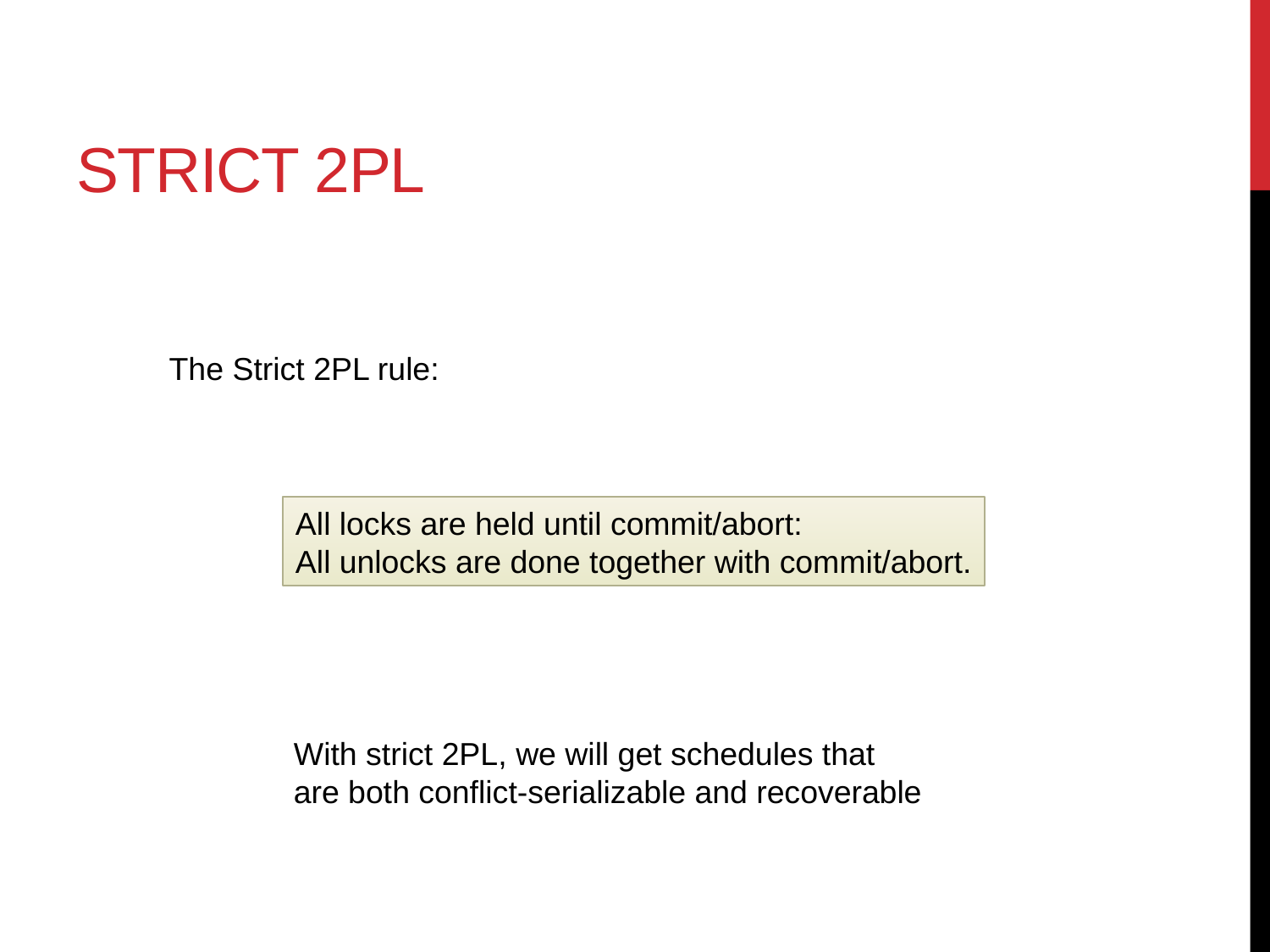

# Strict 2PL
The Strict 2PL rule:
All locks are held until commit/abort:
All unlocks are done together with commit/abort.
With strict 2PL, we will get schedules that
are both conflict-serializable and recoverable